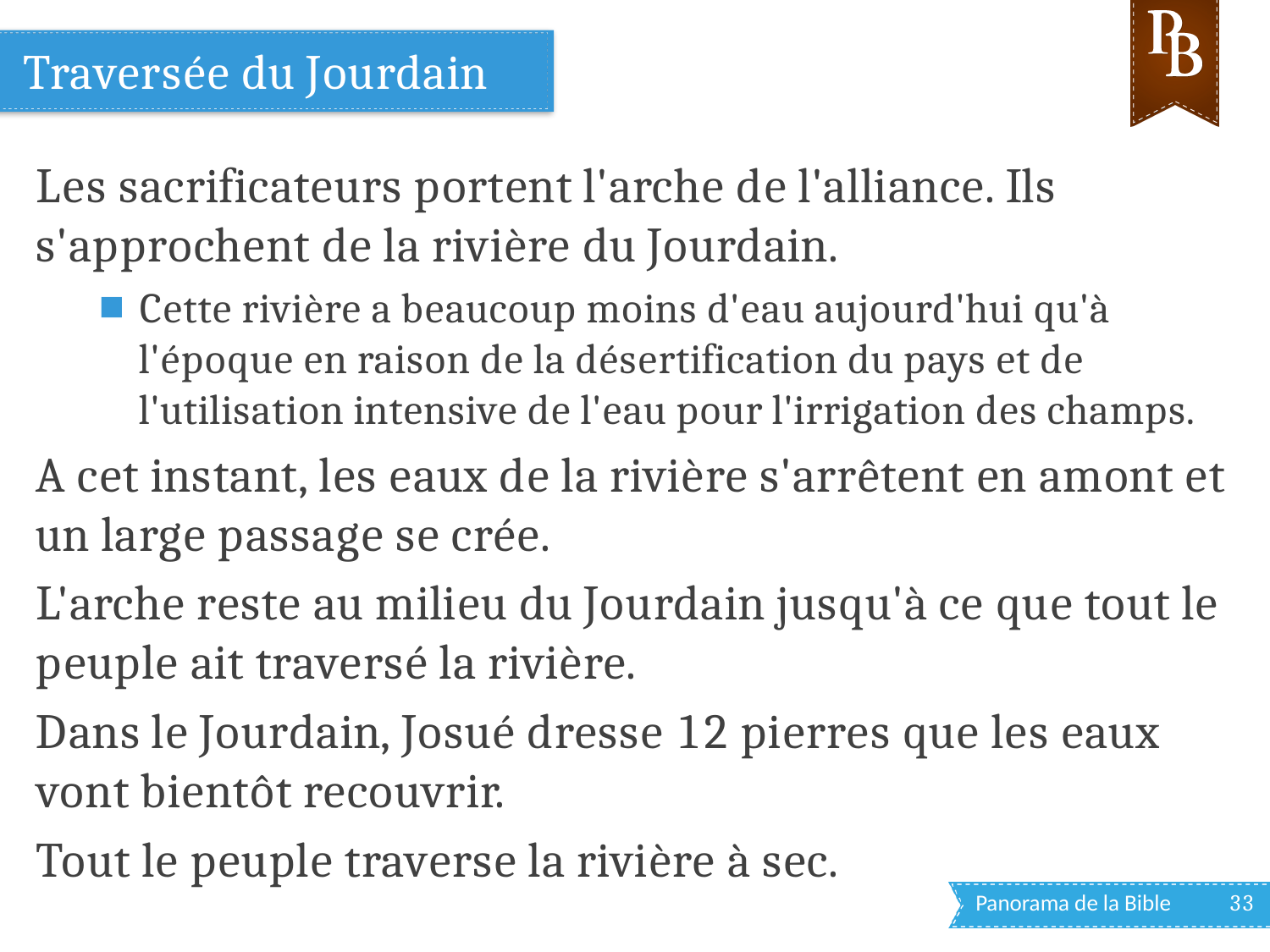

# Traversée du Jourdain
Les sacrificateurs portent l'arche de l'alliance. Ils s'approchent de la rivière du Jourdain.
Cette rivière a beaucoup moins d'eau aujourd'hui qu'à l'époque en raison de la désertification du pays et de l'utilisation intensive de l'eau pour l'irrigation des champs.
A cet instant, les eaux de la rivière s'arrêtent en amont et un large passage se crée.
L'arche reste au milieu du Jourdain jusqu'à ce que tout le peuple ait traversé la rivière.
Dans le Jourdain, Josué dresse 12 pierres que les eaux vont bientôt recouvrir.
Tout le peuple traverse la rivière à sec.